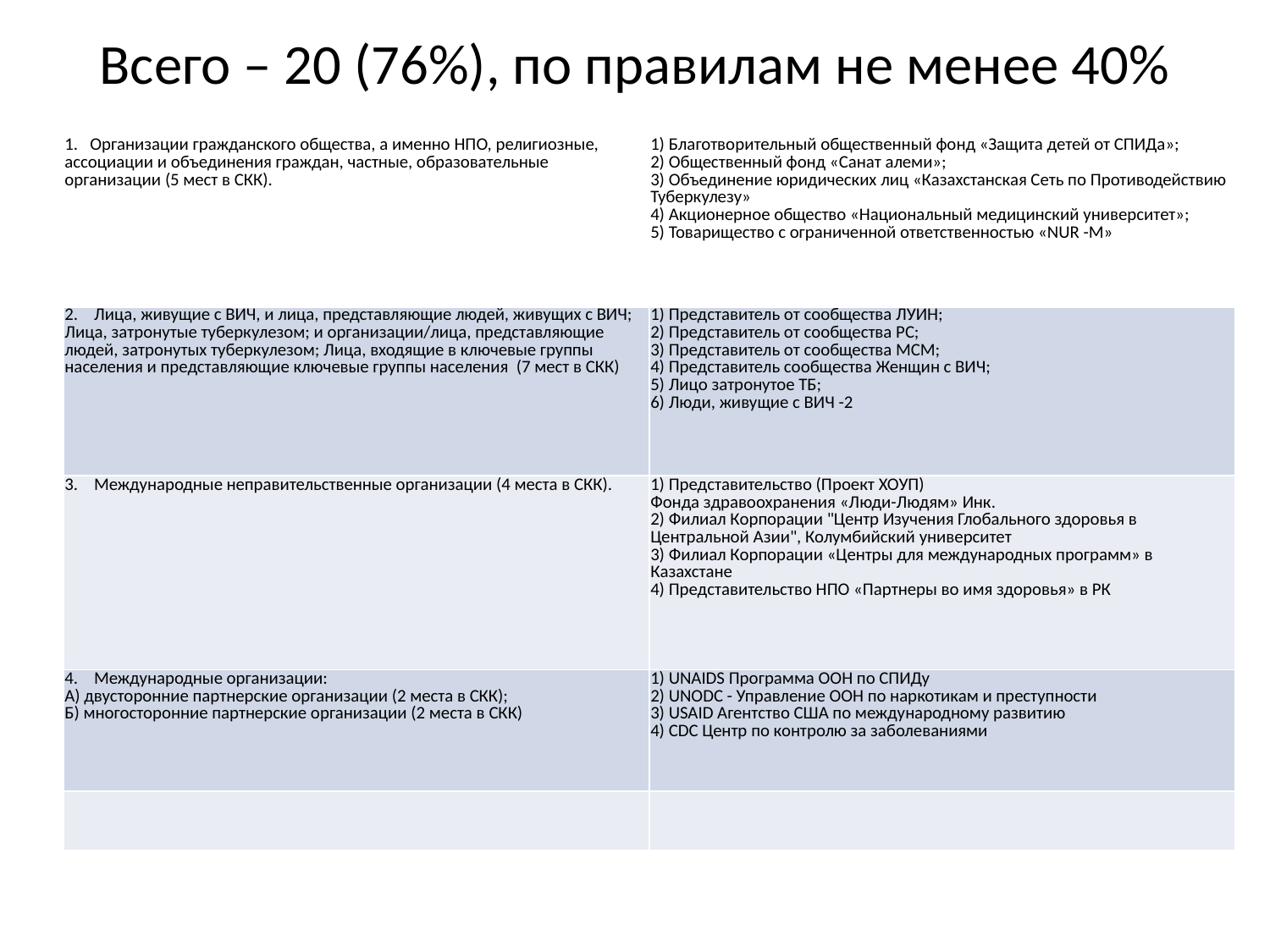

# Всего – 20 (76%), по правилам не менее 40%
| 1.   Организации гражданского общества, а именно НПО, религиозные, ассоциации и объединения граждан, частные, образовательные организации (5 мест в СКК). | 1) Благотворительный общественный фонд «Защита детей от СПИДа»; 2) Общественный фонд «Санат алеми»; 3) Объединение юридических лиц «Казахстанская Сеть по Противодействию Туберкулезу» 4) Акционерное общество «Национальный медицинский университет»; 5) Товарищество с ограниченной ответственностью «NUR -М» |
| --- | --- |
| 2.    Лица, живущие с ВИЧ, и лица, представляющие людей, живущих с ВИЧ; Лица, затронутые туберкулезом; и организации/лица, представляющие людей, затронутых туберкулезом; Лица, входящие в ключевые группы населения и представляющие ключевые группы населения (7 мест в СКК) | 1) Представитель от сообщества ЛУИН; 2) Представитель от сообщества РС; 3) Представитель от сообщества МСМ; 4) Представитель сообщества Женщин с ВИЧ; 5) Лицо затронутое ТБ; 6) Люди, живущие с ВИЧ -2 |
| 3.    Международные неправительственные организации (4 места в СКК). | 1) Представительство (Проект ХОУП) Фонда здравоохранения «Люди-Людям» Инк. 2) Филиал Корпорации "Центр Изучения Глобального здоровья в Центральной Азии", Колумбийский университет 3) Филиал Корпорации «Центры для международных программ» в Казахстане 4) Представительство НПО «Партнеры во имя здоровья» в РК |
| 4.    Международные организации: А) двусторонние партнерские организации (2 места в СКК); Б) многосторонние партнерские организации (2 места в СКК) | 1) UNAIDS Программа ООН по СПИДу 2) UNODC - Управление ООН по наркотикам и преступности 3) USAID Агентство США по международному развитию 4) CDC Центр по контролю за заболеваниями |
|  |  |